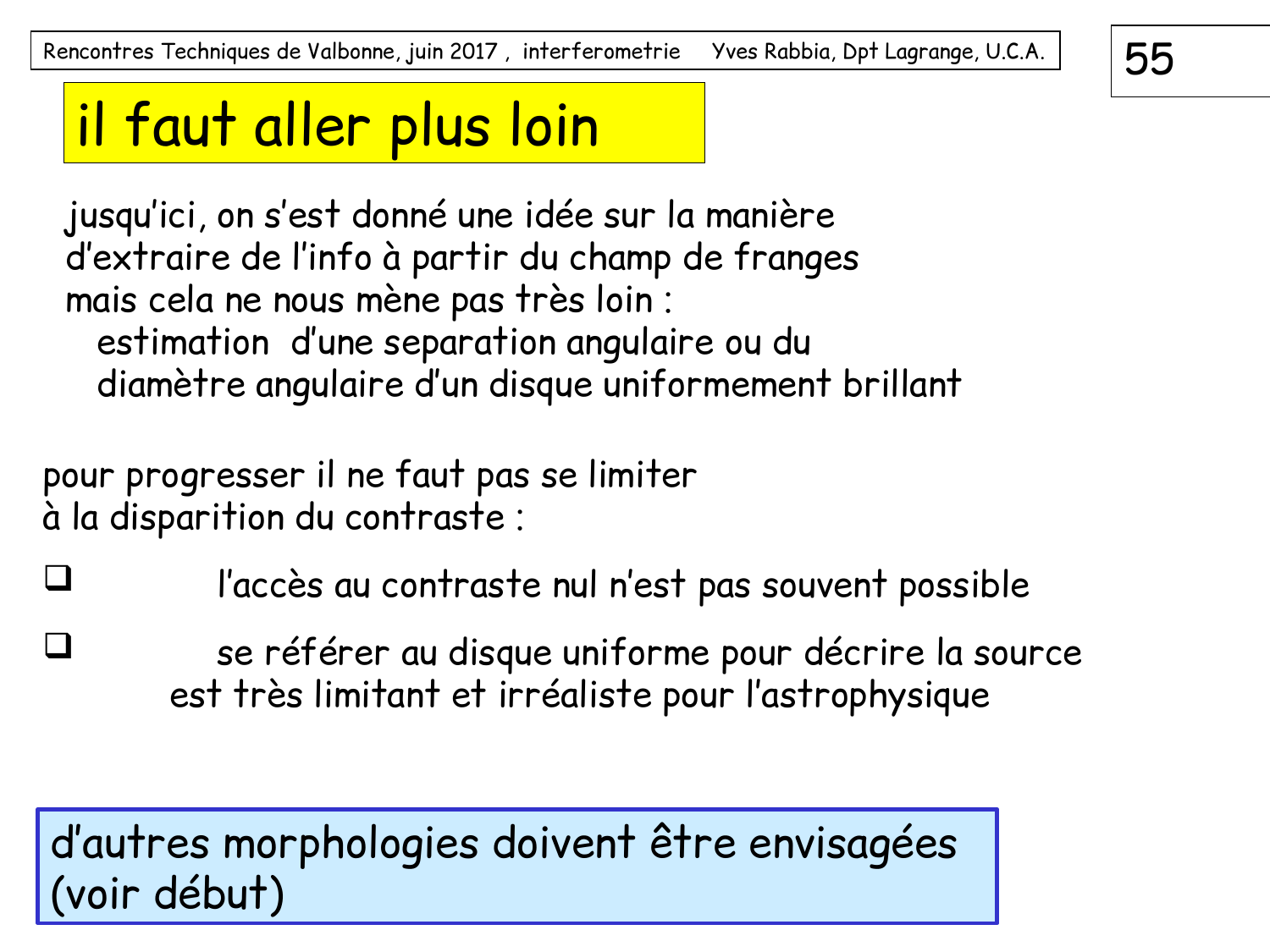

# il faut aller plus loin
jusqu’ici, on s’est donné une idée sur la manière
d’extraire de l’info à partir du champ de franges
mais cela ne nous mène pas très loin :
   estimation  d’une separation angulaire ou du
   diamètre angulaire d’un disque uniformement brillant
pour progresser il ne faut pas se limiter
à la disparition du contraste :

	l’accès au contraste nul n’est pas souvent possible

	se référer au disque uniforme pour décrire la source
	est très limitant et irréaliste pour l’astrophysique
d’autres morphologies doivent être envisagées
(voir début)